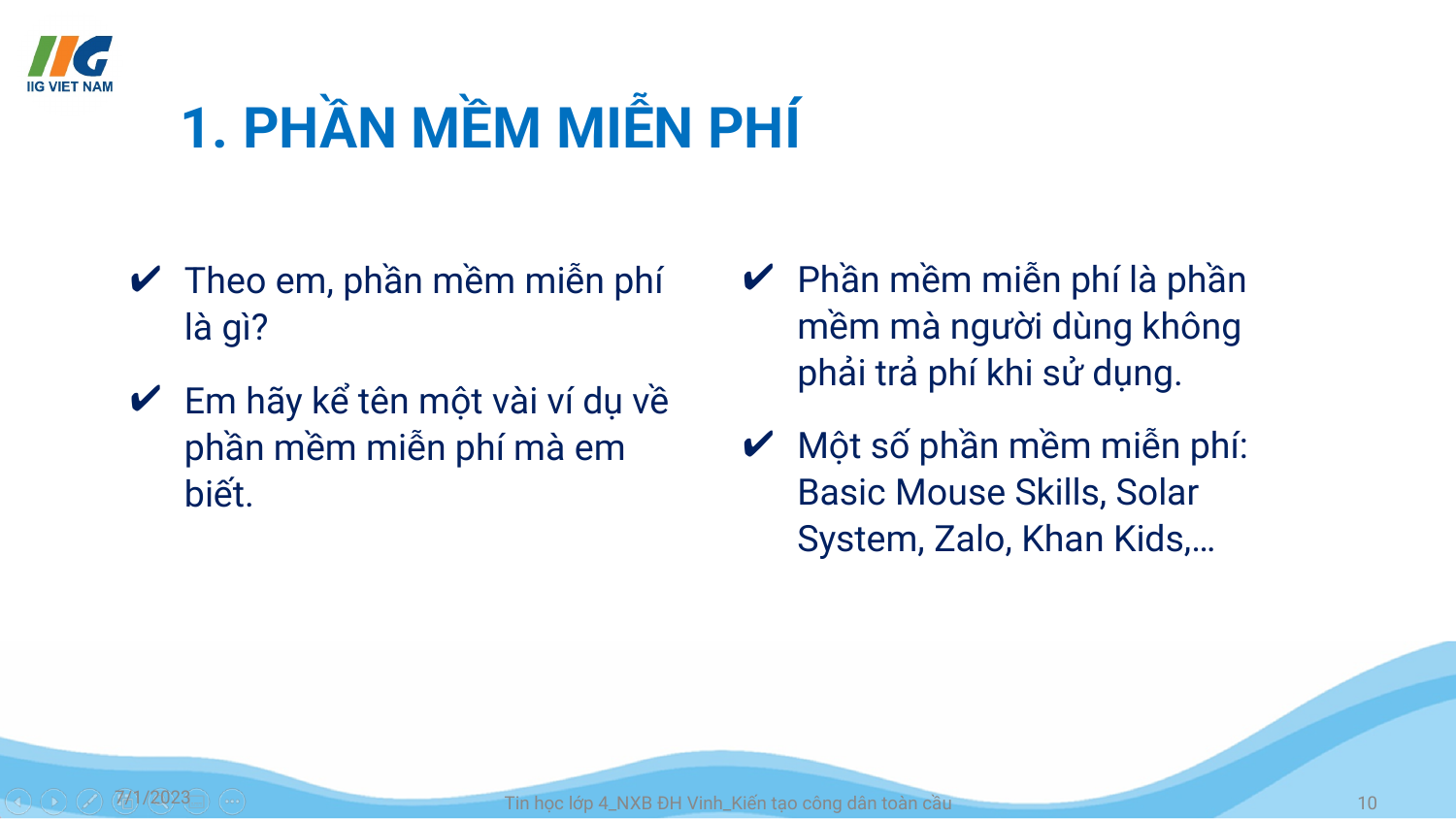

# 1. PHẦN MỀM MIỄN PHÍ
Phần mềm miễn phí là phần mềm mà người dùng không phải trả phí khi sử dụng.
Một số phần mềm miễn phí: Basic Mouse Skills, Solar System, Zalo, Khan Kids,…
Theo em, phần mềm miễn phí là gì?
Em hãy kể tên một vài ví dụ về phần mềm miễn phí mà em biết.

7/1/2023
Tin học lớp 4_NXB ĐH Vinh_Kiến tạo công dân toàn cầu
10